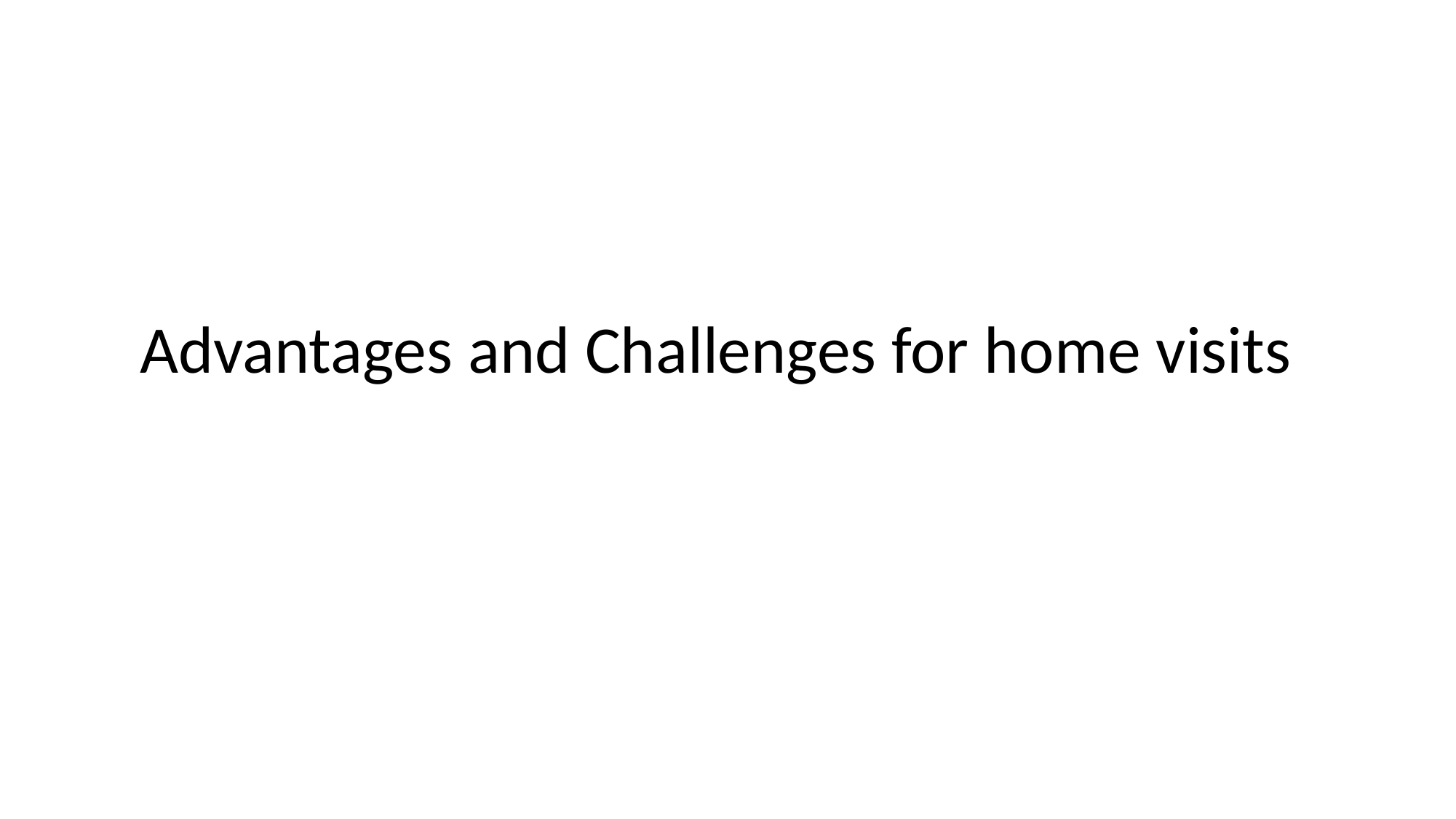

# Advantages and Challenges for home visits